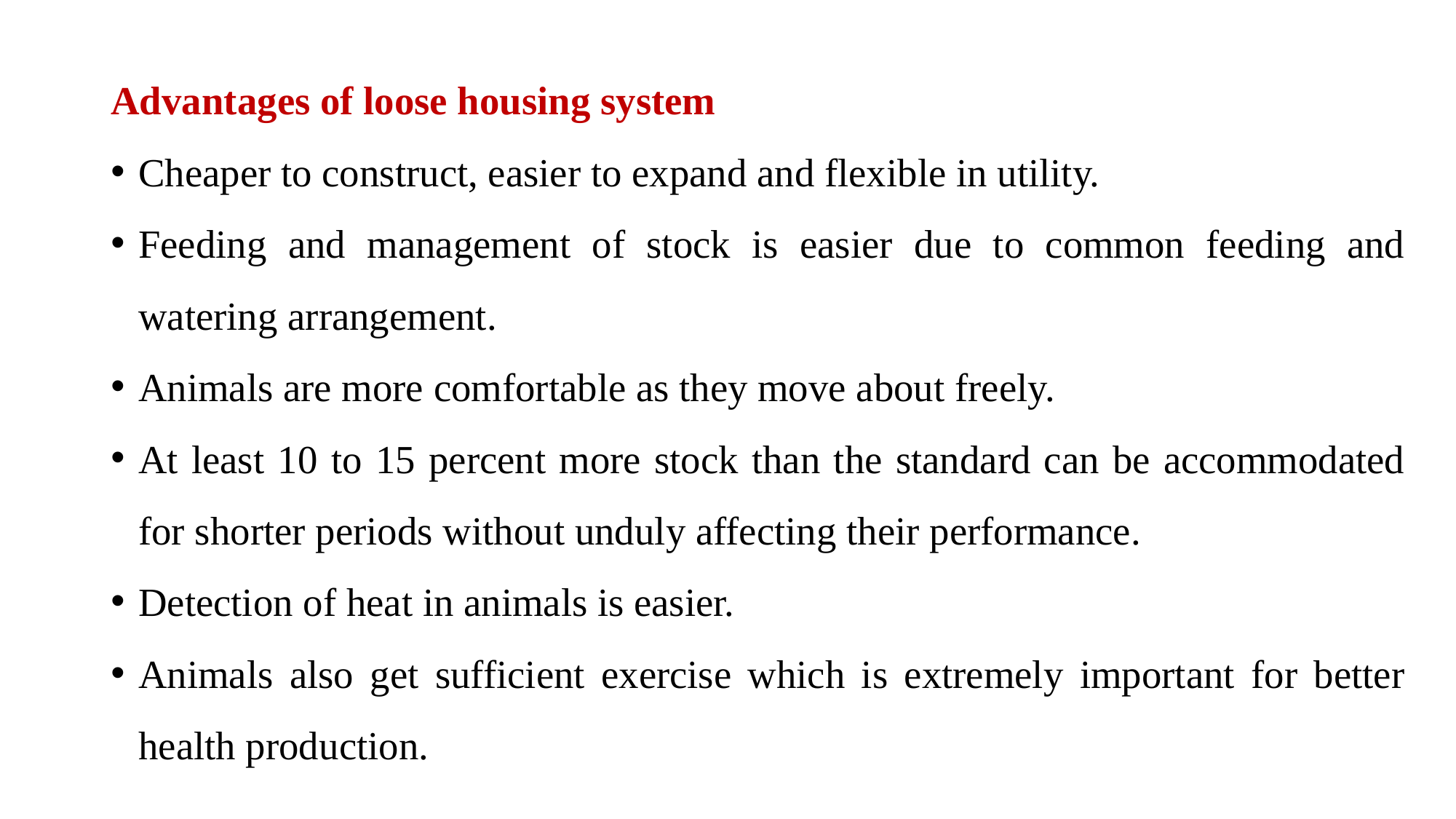

Advantages of loose housing system
Cheaper to construct, easier to expand and flexible in utility.
Feeding and management of stock is easier due to common feeding and watering arrangement.
Animals are more comfortable as they move about freely.
At least 10 to 15 percent more stock than the standard can be accommodated for shorter periods without unduly affecting their performance.
Detection of heat in animals is easier.
Animals also get sufficient exercise which is extremely important for better health production.